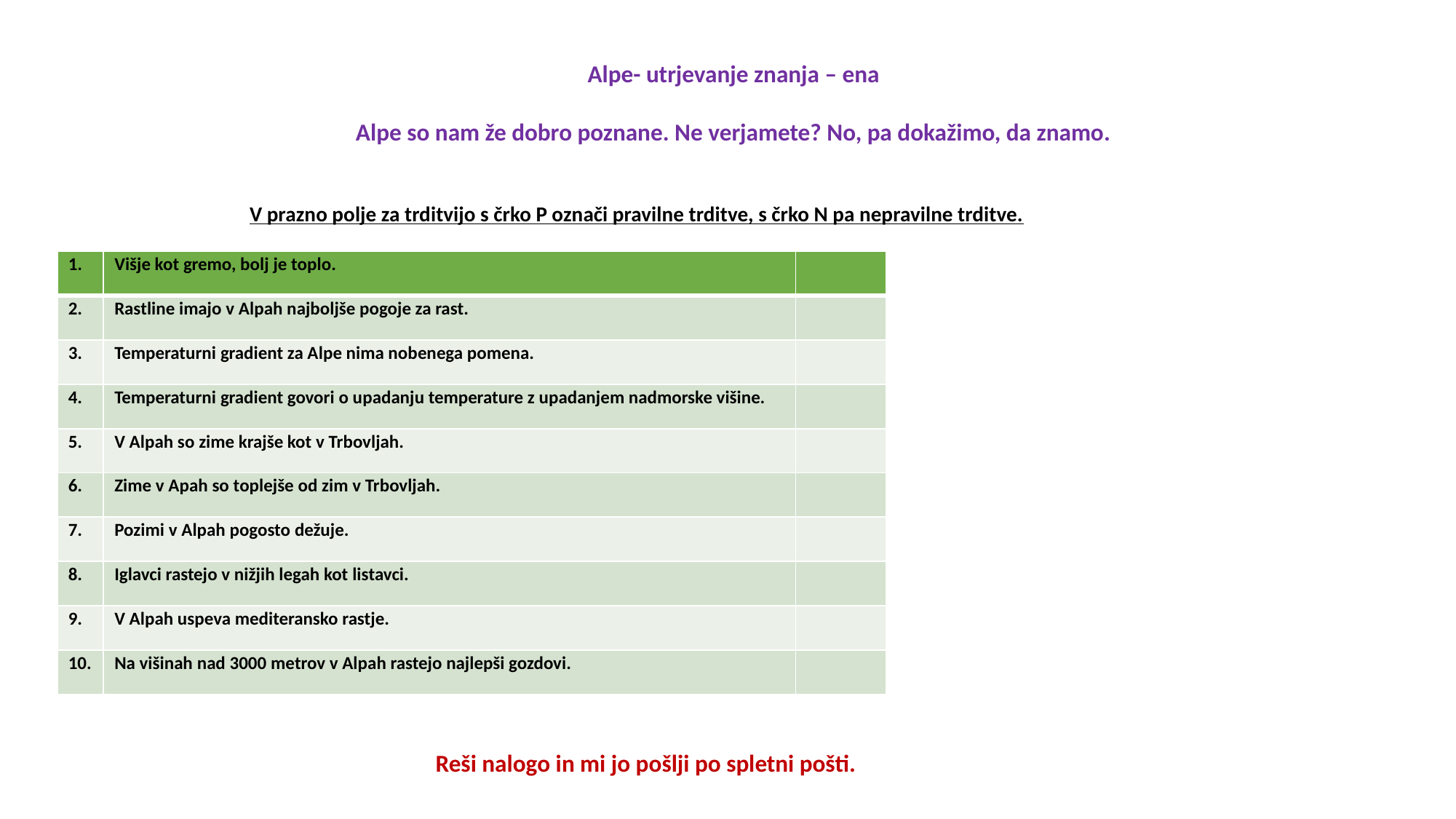

Alpe- utrjevanje znanja – ena

Alpe so nam že dobro poznane. Ne verjamete? No, pa dokažimo, da znamo.

V prazno polje za trditvijo s črko P označi pravilne trditve, s črko N pa nepravilne trditve.
| 1. | Višje kot gremo, bolj je toplo. |  |
| --- | --- | --- |
| 2. | Rastline imajo v Alpah najboljše pogoje za rast. |  |
| 3. | Temperaturni gradient za Alpe nima nobenega pomena. |  |
| 4. | Temperaturni gradient govori o upadanju temperature z upadanjem nadmorske višine. |  |
| 5. | V Alpah so zime krajše kot v Trbovljah. |  |
| 6. | Zime v Apah so toplejše od zim v Trbovljah. |  |
| 7. | Pozimi v Alpah pogosto dežuje. |  |
| 8. | Iglavci rastejo v nižjih legah kot listavci. |  |
| 9. | V Alpah uspeva mediteransko rastje. |  |
| 10. | Na višinah nad 3000 metrov v Alpah rastejo najlepši gozdovi. |  |
Reši nalogo in mi jo pošlji po spletni pošti.